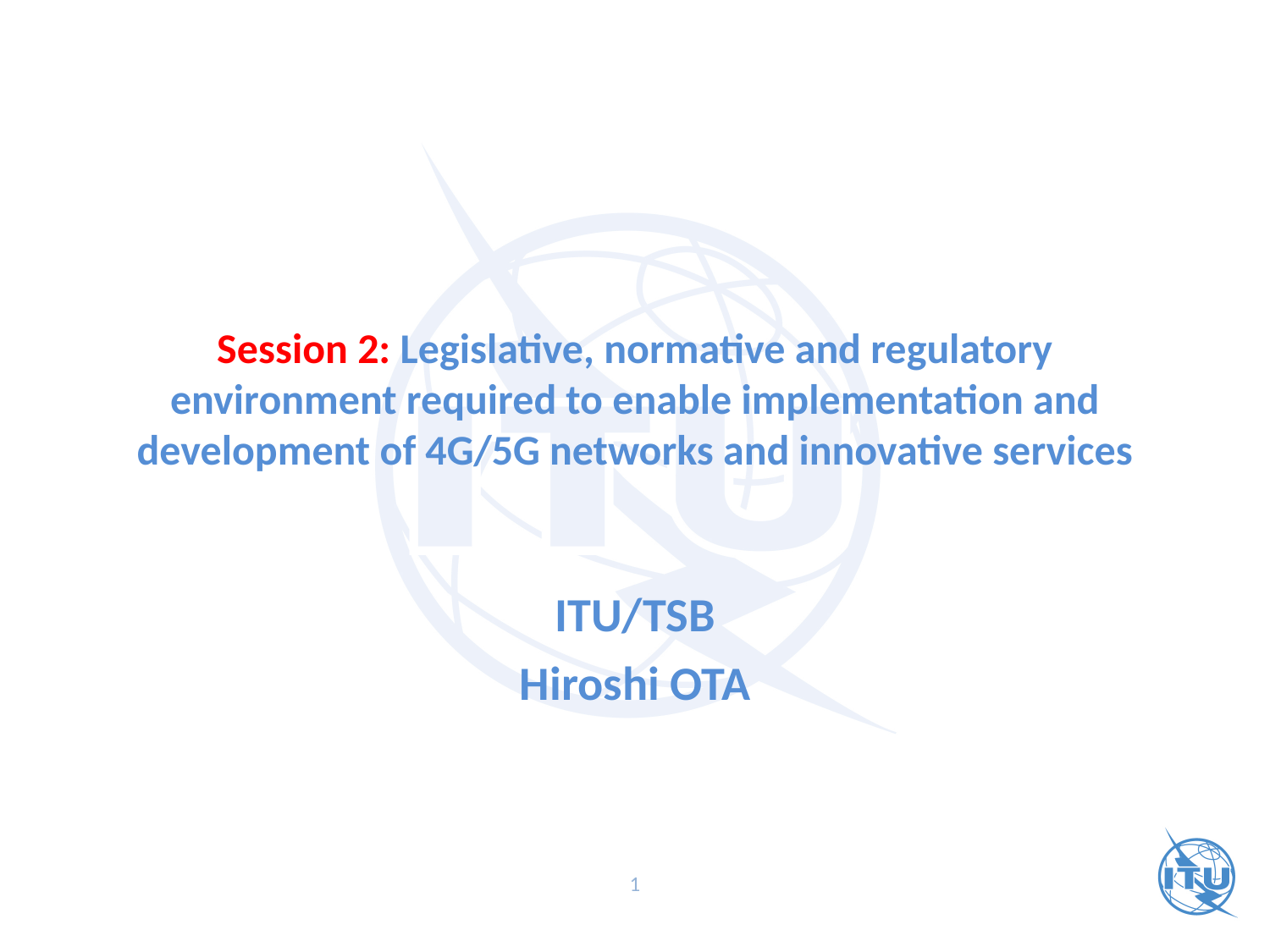

# Session 2: Legislative, normative and regulatory environment required to enable implementation and development of 4G/5G networks and innovative services

ITU/TSB
Hiroshi OTA

1